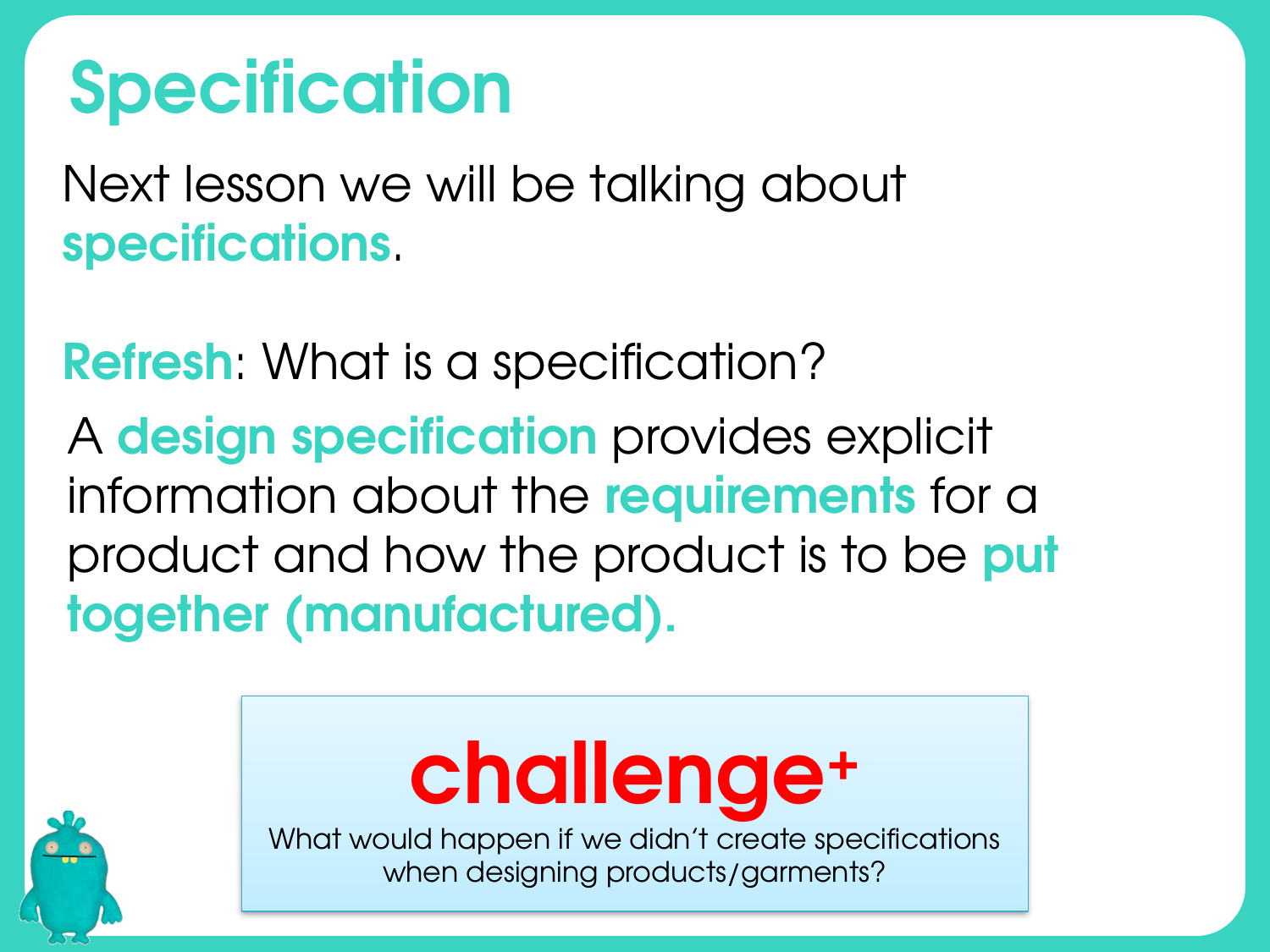

Specification
Next lesson we will be talking about specifications.

Refresh: What is a specification?
A design specification provides explicit information about the requirements for a product and how the product is to be put together (manufactured).
challenge+
What would happen if we didn’t create specifications when designing products/garments?